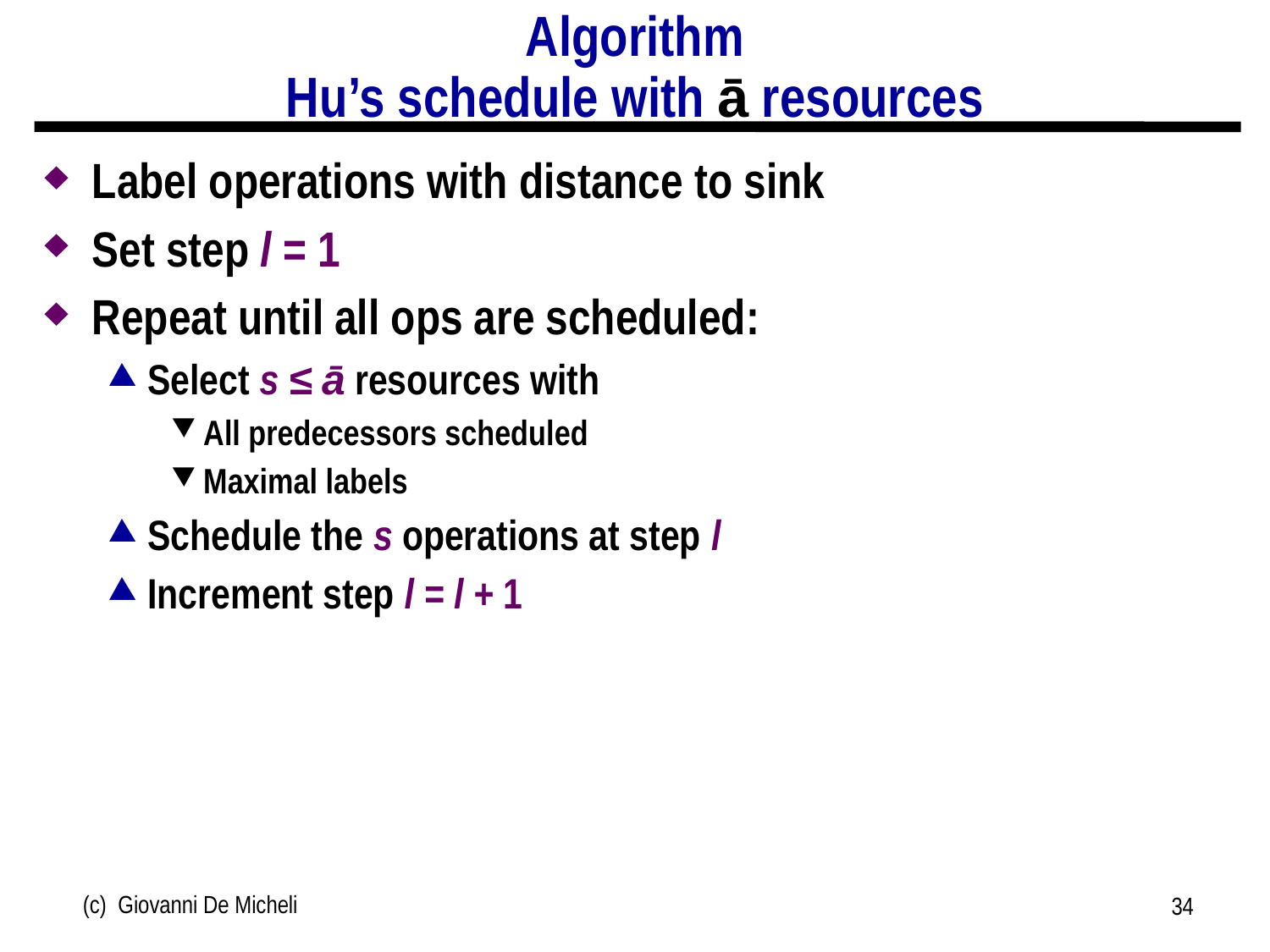

# Algorithm Hu’s schedule with ā resources
Label operations with distance to sink
Set step l = 1
Repeat until all ops are scheduled:
Select s ≤ ā resources with
All predecessors scheduled
Maximal labels
Schedule the s operations at step l
Increment step l = l + 1
(c)  Giovanni De Micheli
34